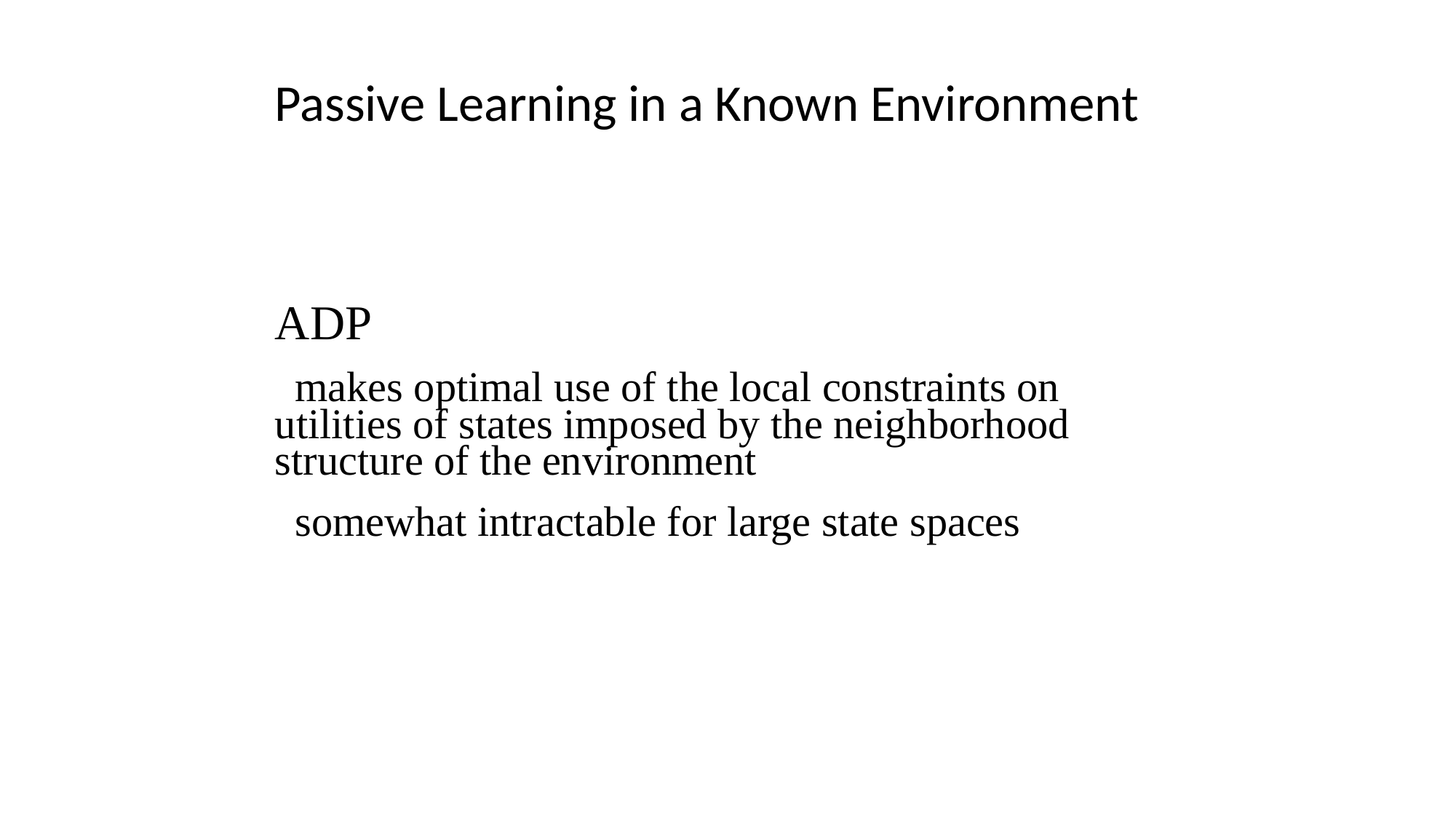

# Passive Learning in a Known Environment
ADP
 makes optimal use of the local constraints on utilities of states imposed by the neighborhood structure of the environment
 somewhat intractable for large state spaces